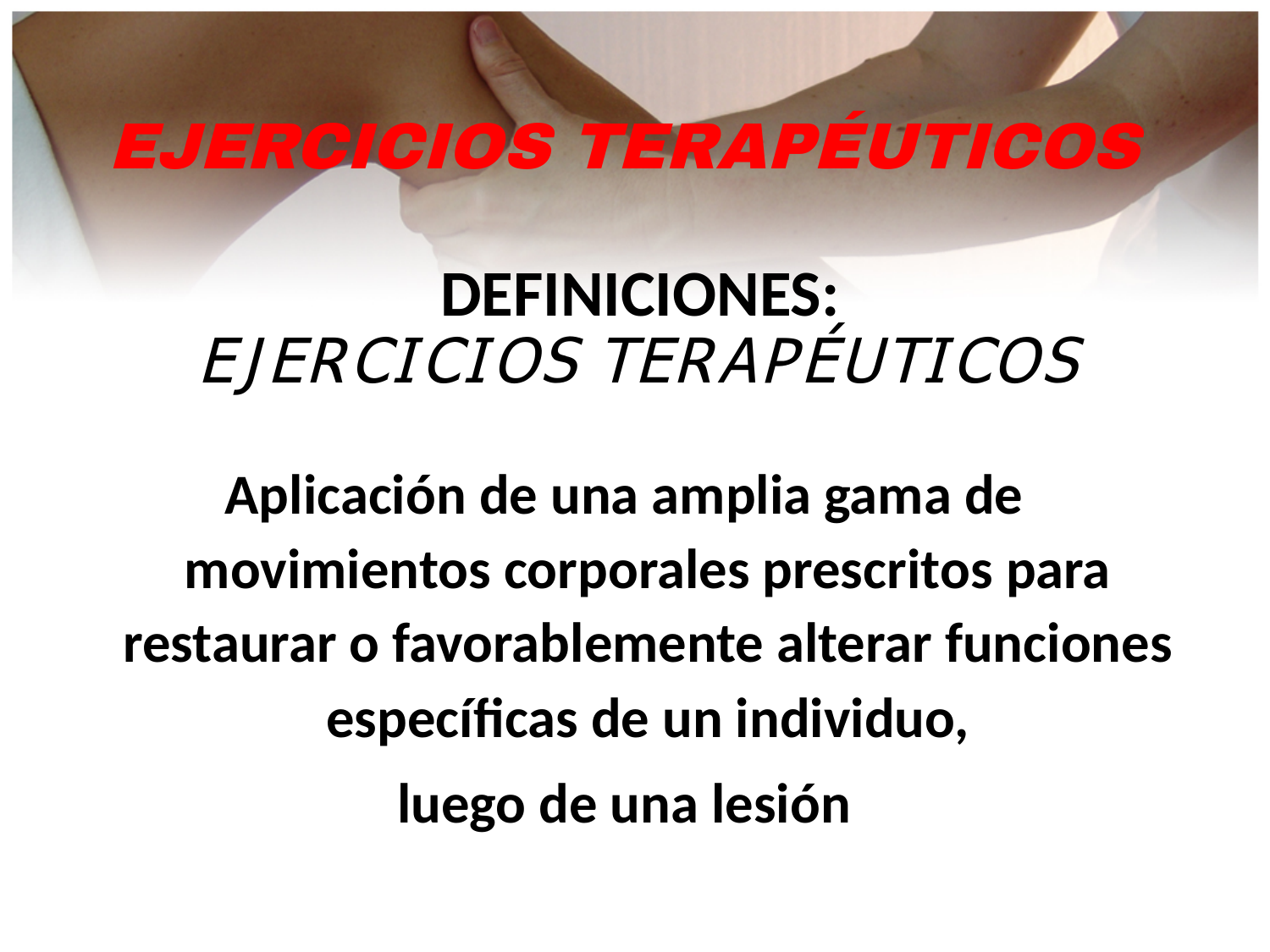

EJERCICIOS TERAPÉUTICOS
DEFINICIONES:
EJERCICIOS TERAPÉUTICOS
Aplicación de una amplia gama de movimientos corporales prescritos para restaurar o favorablemente alterar funciones específicas de un individuo,
luego de una lesión